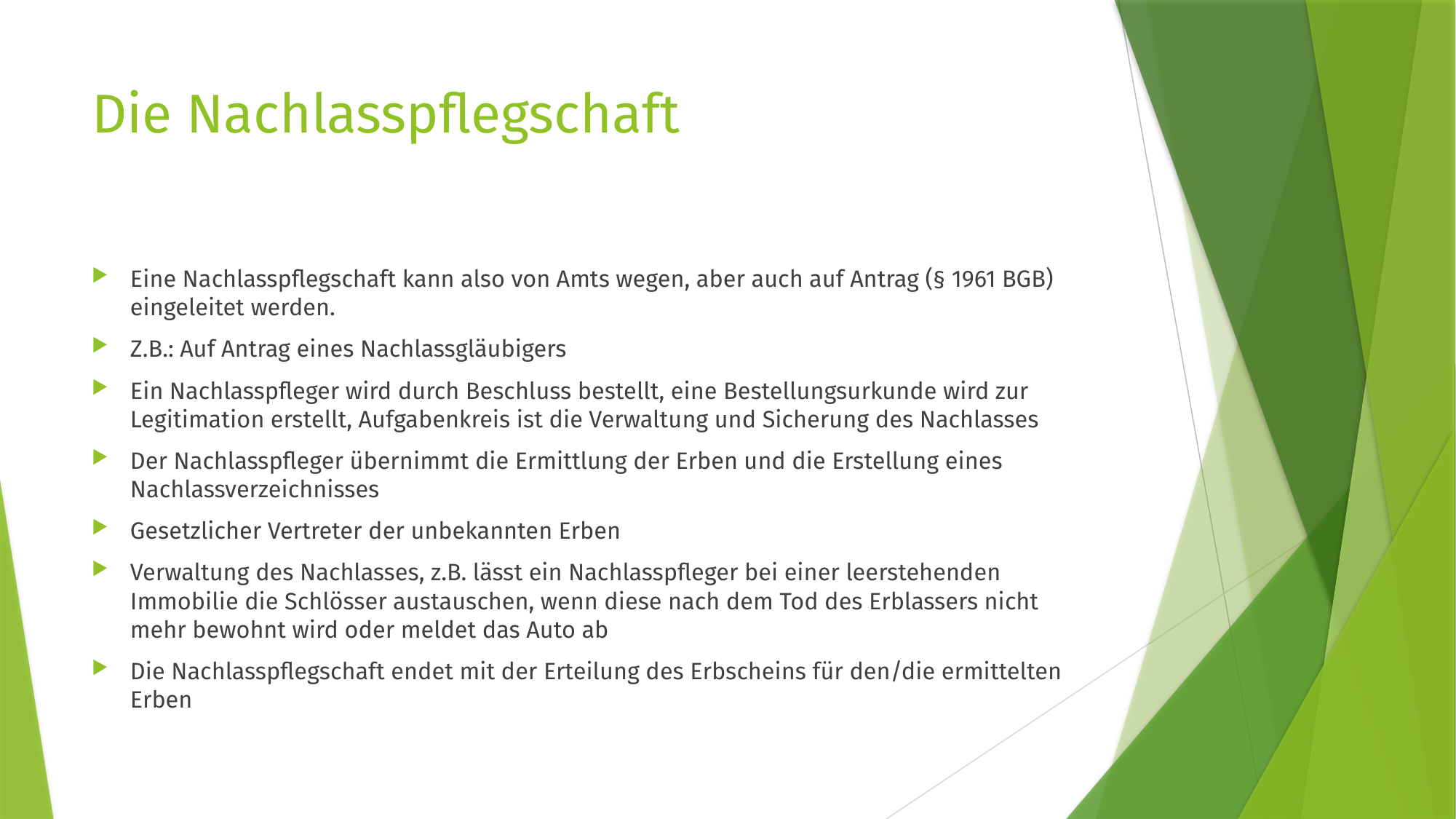

# Die Nachlasspflegschaft
Eine Nachlasspflegschaft kann also von Amts wegen, aber auch auf Antrag (§ 1961 BGB) eingeleitet werden.
Z.B.: Auf Antrag eines Nachlassgläubigers
Ein Nachlasspfleger wird durch Beschluss bestellt, eine Bestellungsurkunde wird zur Legitimation erstellt, Aufgabenkreis ist die Verwaltung und Sicherung des Nachlasses
Der Nachlasspfleger übernimmt die Ermittlung der Erben und die Erstellung eines Nachlassverzeichnisses
Gesetzlicher Vertreter der unbekannten Erben
Verwaltung des Nachlasses, z.B. lässt ein Nachlasspfleger bei einer leerstehenden Immobilie die Schlösser austauschen, wenn diese nach dem Tod des Erblassers nicht mehr bewohnt wird oder meldet das Auto ab
Die Nachlasspflegschaft endet mit der Erteilung des Erbscheins für den/die ermittelten Erben